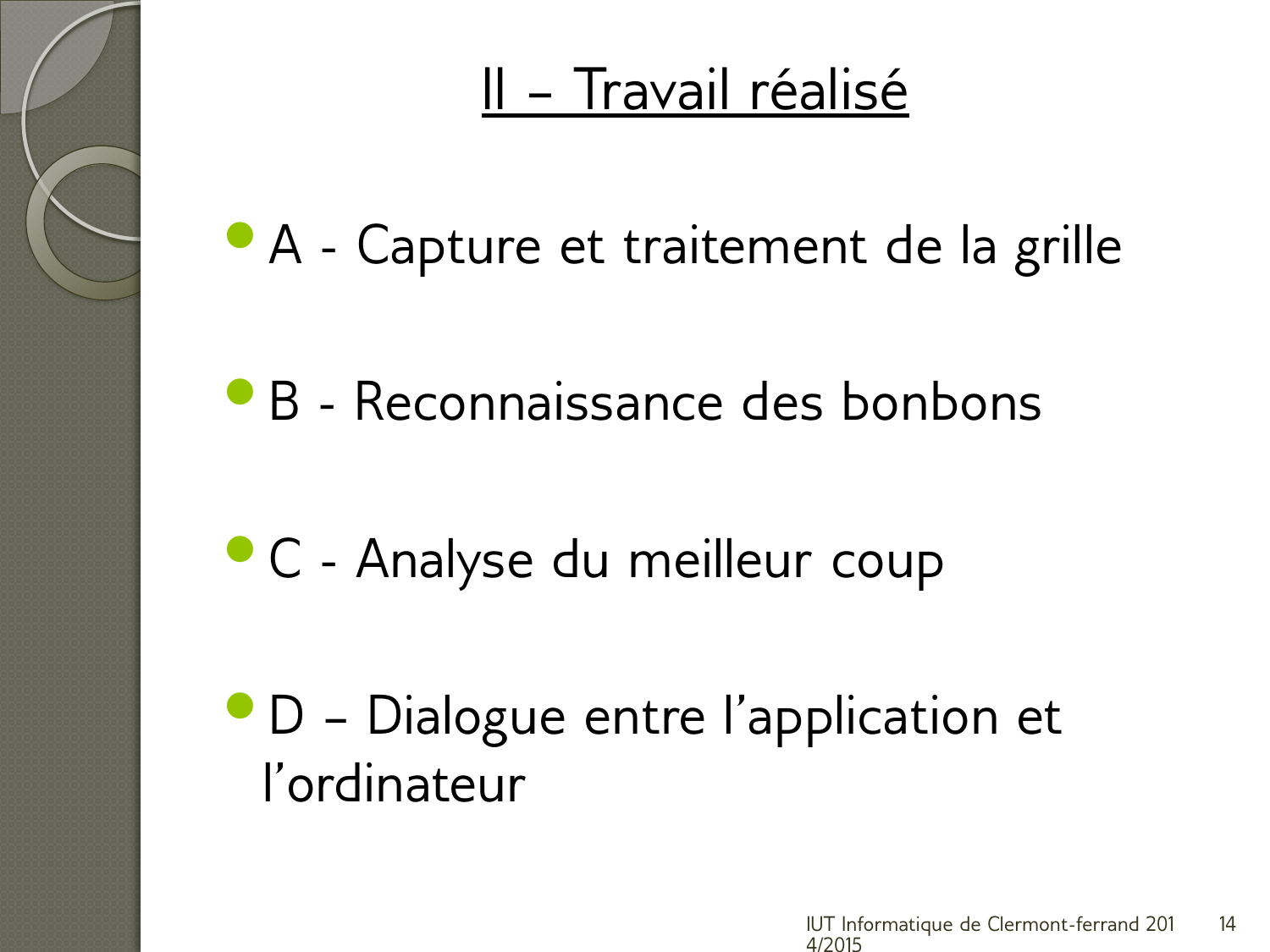

# II – Travail réalisé
A - Capture et traitement de la grille

B - Reconnaissance des bonbons

C - Analyse du meilleur coup

D – Dialogue entre l’application et l’ordinateur
IUT Informatique de Clermont-ferrand 2014/2015
14